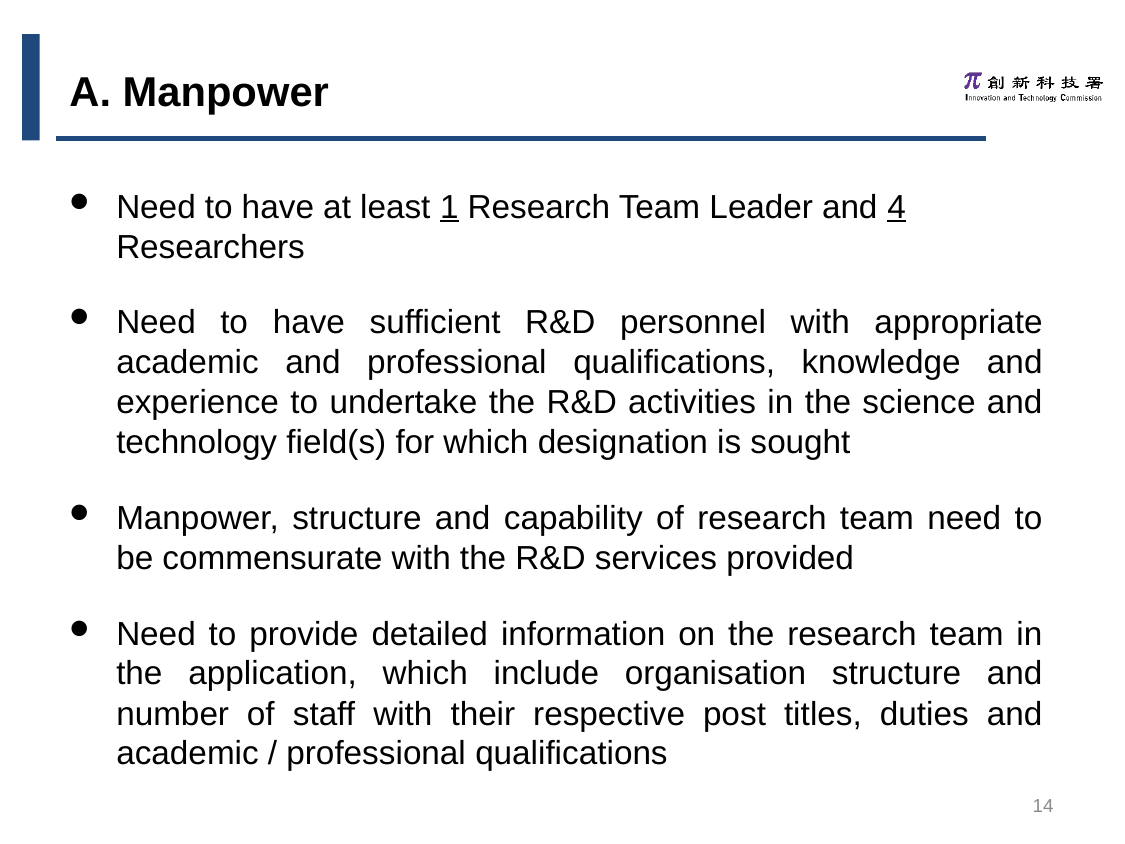

A. Manpower

Need to have at least 1 Research Team Leader and 4 Researchers

Need to have sufficient R&D personnel with appropriate academic and professional qualifications, knowledge and experience to undertake the R&D activities in the science and technology field(s) for which designation is sought

Manpower, structure and capability of research team need to be commensurate with the R&D services provided

Need to provide detailed information on the research team in the application, which include organisation structure and number of staff with their respective post titles, duties and academic / professional qualifications

14